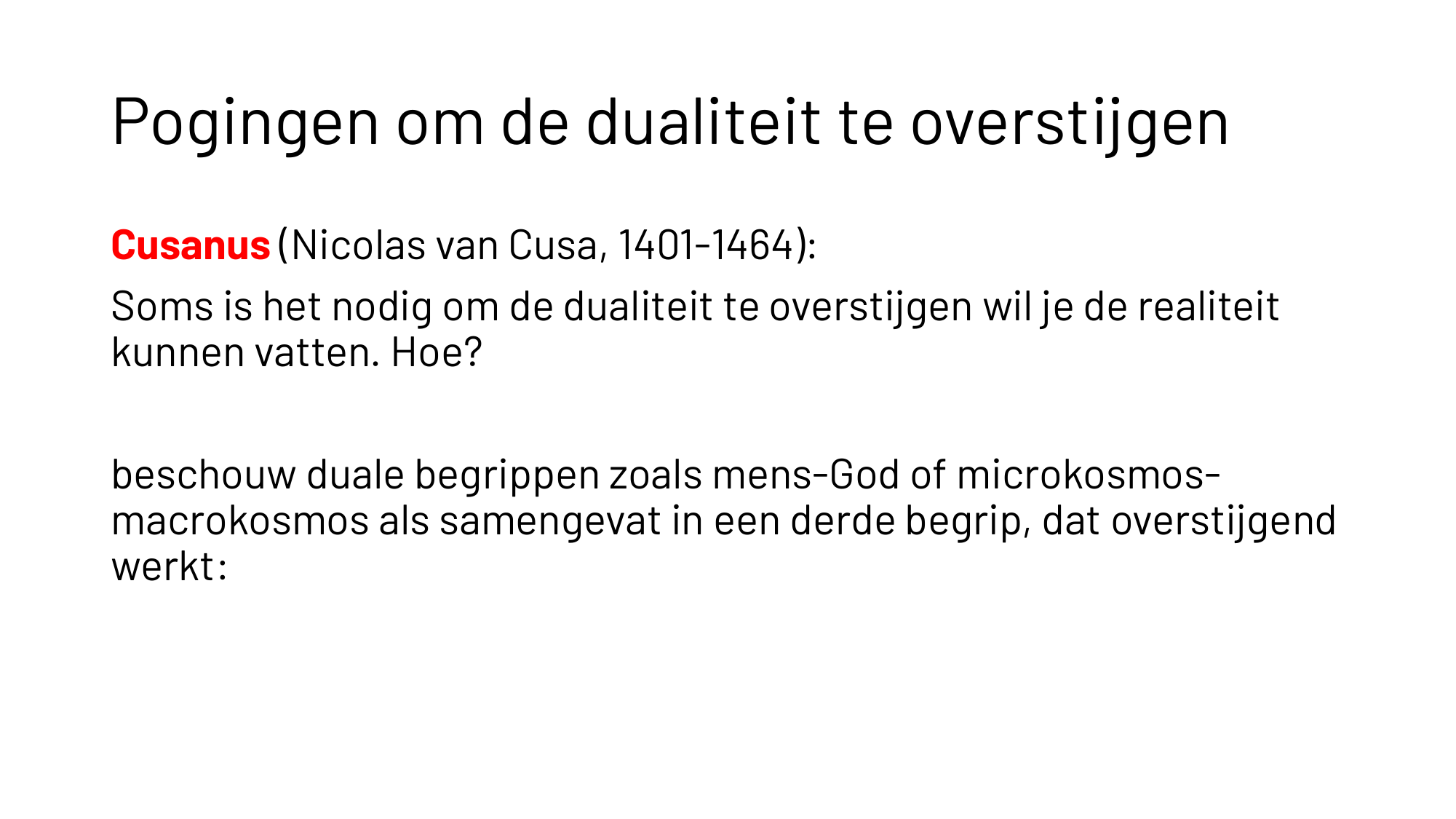

# Pogingen om de dualiteit te overstijgen
Cusanus (Nicolas van Cusa, 1401-1464):
Soms is het nodig om de dualiteit te overstijgen wil je de realiteit kunnen vatten. Hoe?

beschouw duale begrippen zoals mens-God of microkosmos-macrokosmos als samengevat in een derde begrip, dat overstijgend werkt: